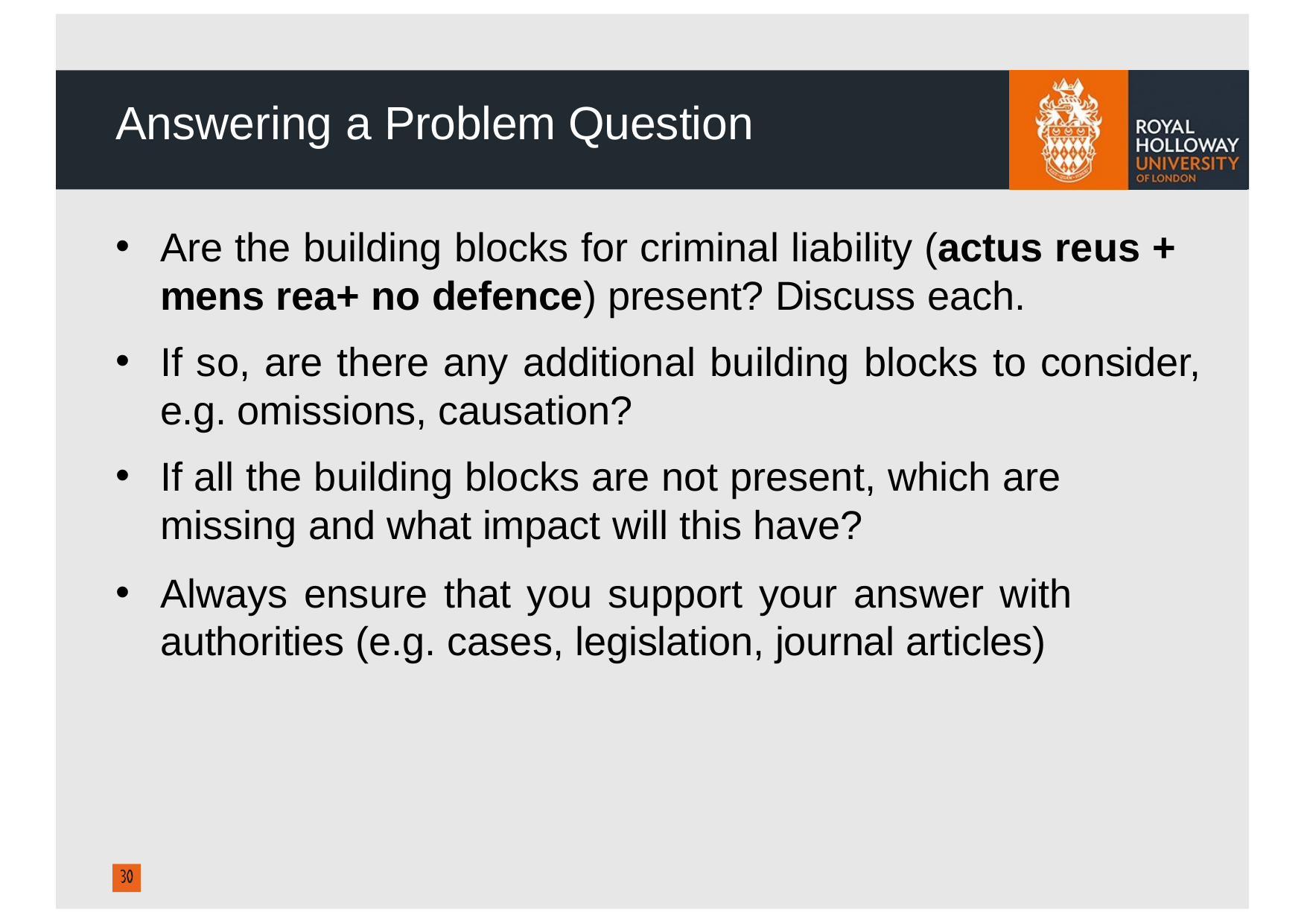

# Answering a Problem Question
Are the building blocks for criminal liability (actus reus + mens rea+ no defence) present? Discuss each.
If so, are there any additional building blocks to consider, e.g. omissions, causation?
If all the building blocks are not present, which are missing and what impact will this have?
Always ensure that you support your answer with authorities (e.g. cases, legislation, journal articles)